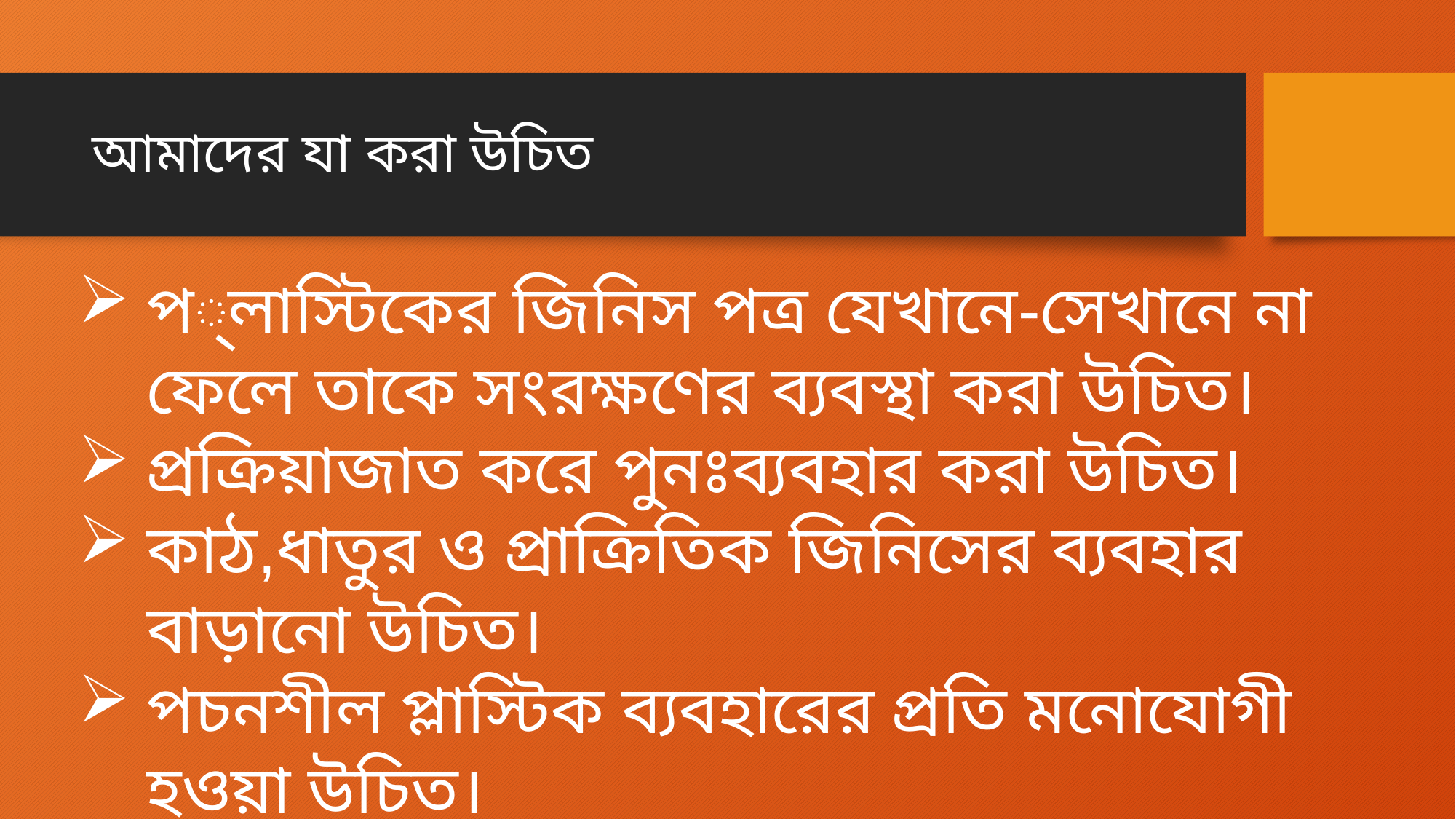

# আমাদের যা করা উচিত
প্লাস্টিকের জিনিস পত্র যেখানে-সেখানে না ফেলে তাকে সংরক্ষণের ব্যবস্থা করা উচিত।
প্রক্রিয়াজাত করে পুনঃব্যবহার করা উচিত।
কাঠ,ধাতুর ও প্রাক্রিতিক জিনিসের ব্যবহার বাড়ানো উচিত।
পচনশীল প্লাস্টিক ব্যবহারের প্রতি মনোযোগী হওয়া উচিত।
অথবা নির্দিষ্ট স্থানে পুতে রাখার ব্যবস্থা করা উচিত।